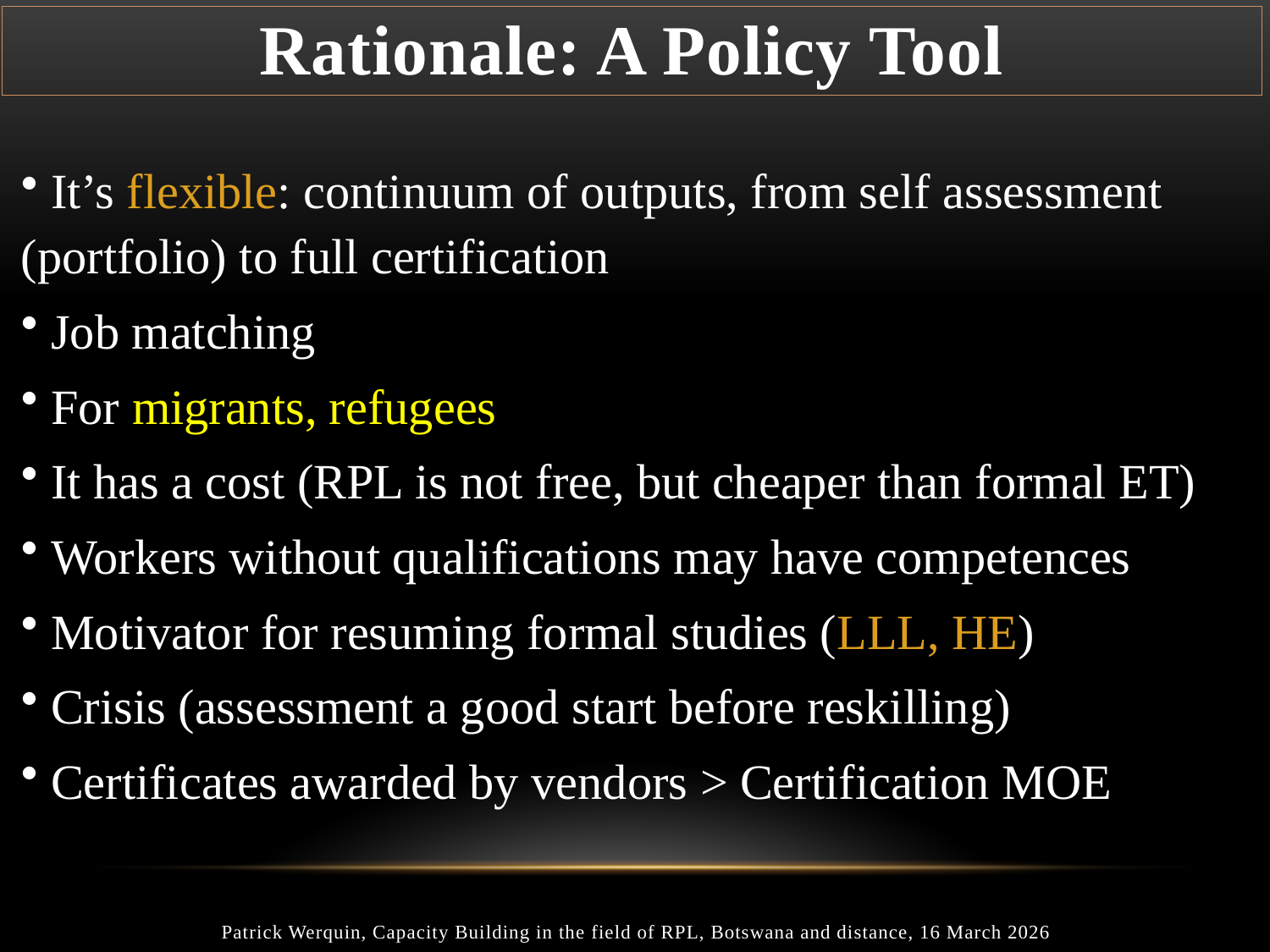

# Rationale: A Policy Tool
 It’s flexible: continuum of outputs, from self assessment (portfolio) to full certification
 Job matching
 For migrants, refugees
 It has a cost (RPL is not free, but cheaper than formal ET)
 Workers without qualifications may have competences
 Motivator for resuming formal studies (LLL, HE)
 Crisis (assessment a good start before reskilling)
 Certificates awarded by vendors > Certification MOE
Patrick Werquin, Capacity Building in the field of RPL, Botswana and distance, 16 March 2026